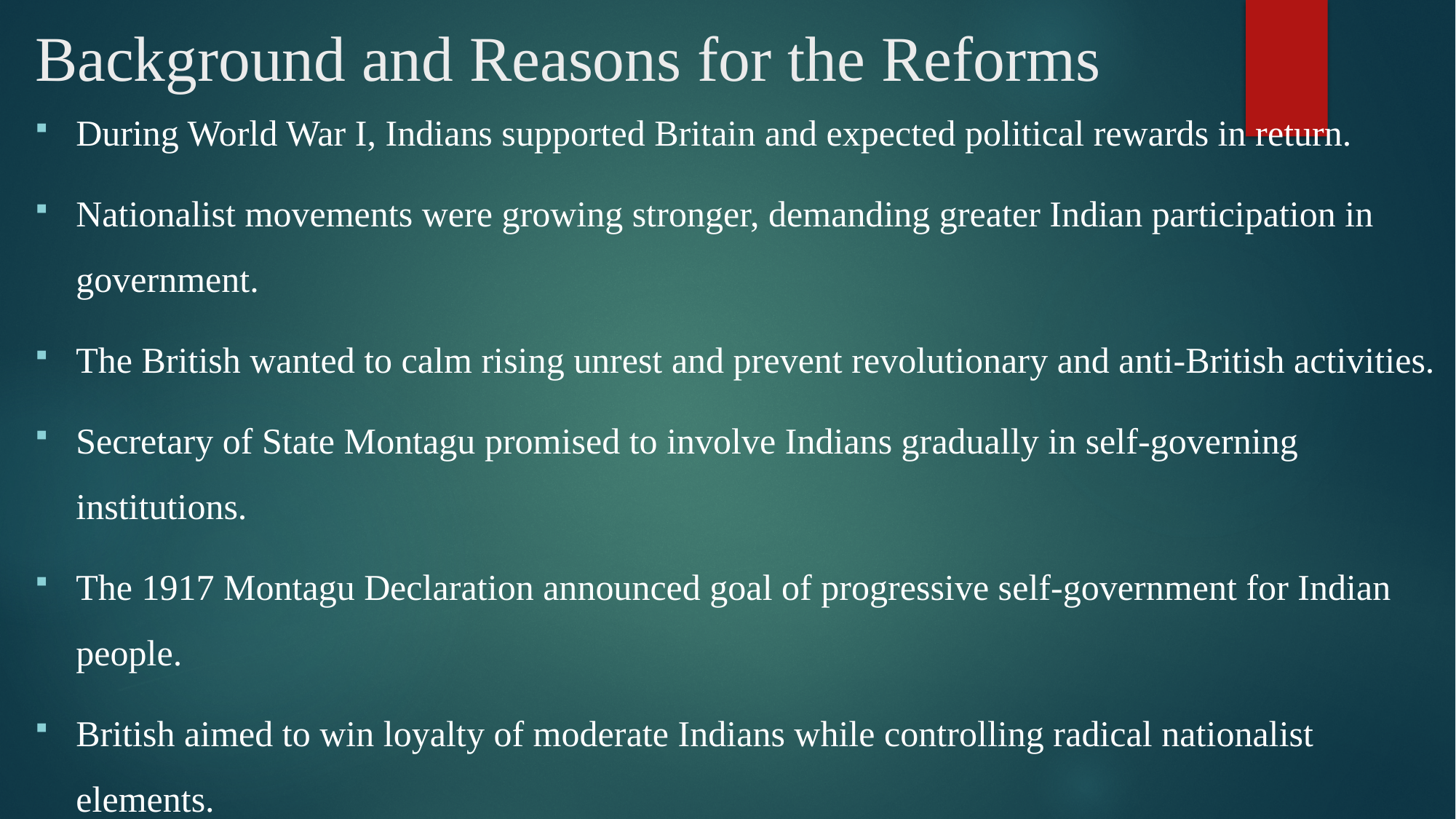

# Background and Reasons for the Reforms
During World War I, Indians supported Britain and expected political rewards in return.
Nationalist movements were growing stronger, demanding greater Indian participation in government.
The British wanted to calm rising unrest and prevent revolutionary and anti-British activities.
Secretary of State Montagu promised to involve Indians gradually in self-governing institutions.
The 1917 Montagu Declaration announced goal of progressive self-government for Indian people.
British aimed to win loyalty of moderate Indians while controlling radical nationalist elements.
The reforms were meant to maintain control while appearing to grant political concessions.